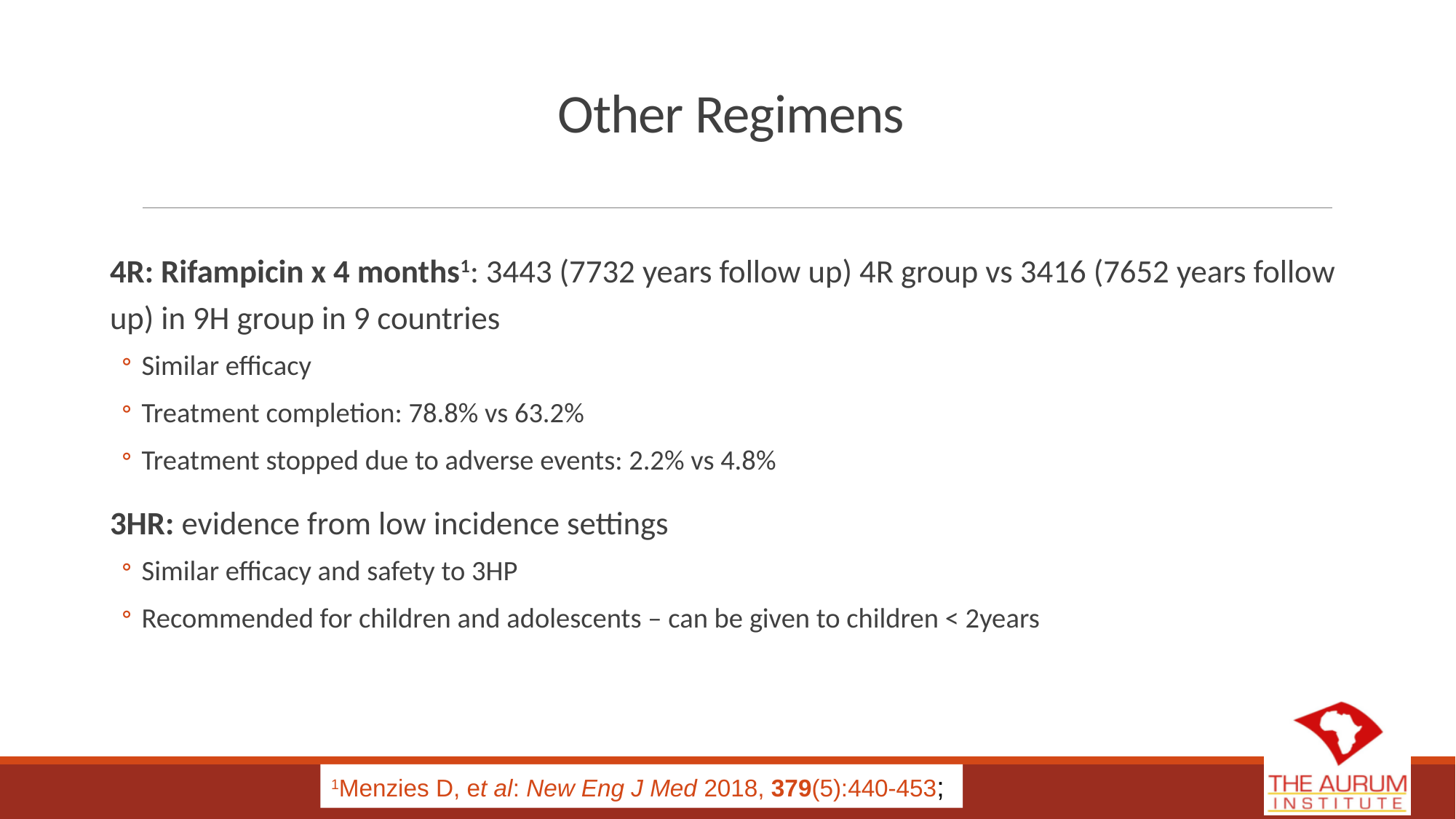

# Other Regimens
4R: Rifampicin x 4 months1: 3443 (7732 years follow up) 4R group vs 3416 (7652 years follow up) in 9H group in 9 countries
Similar efficacy
Treatment completion: 78.8% vs 63.2%
Treatment stopped due to adverse events: 2.2% vs 4.8%
3HR: evidence from low incidence settings
Similar efficacy and safety to 3HP
Recommended for children and adolescents – can be given to children < 2years

1Menzies D, et al: New Eng J Med 2018, 379(5):440-453;